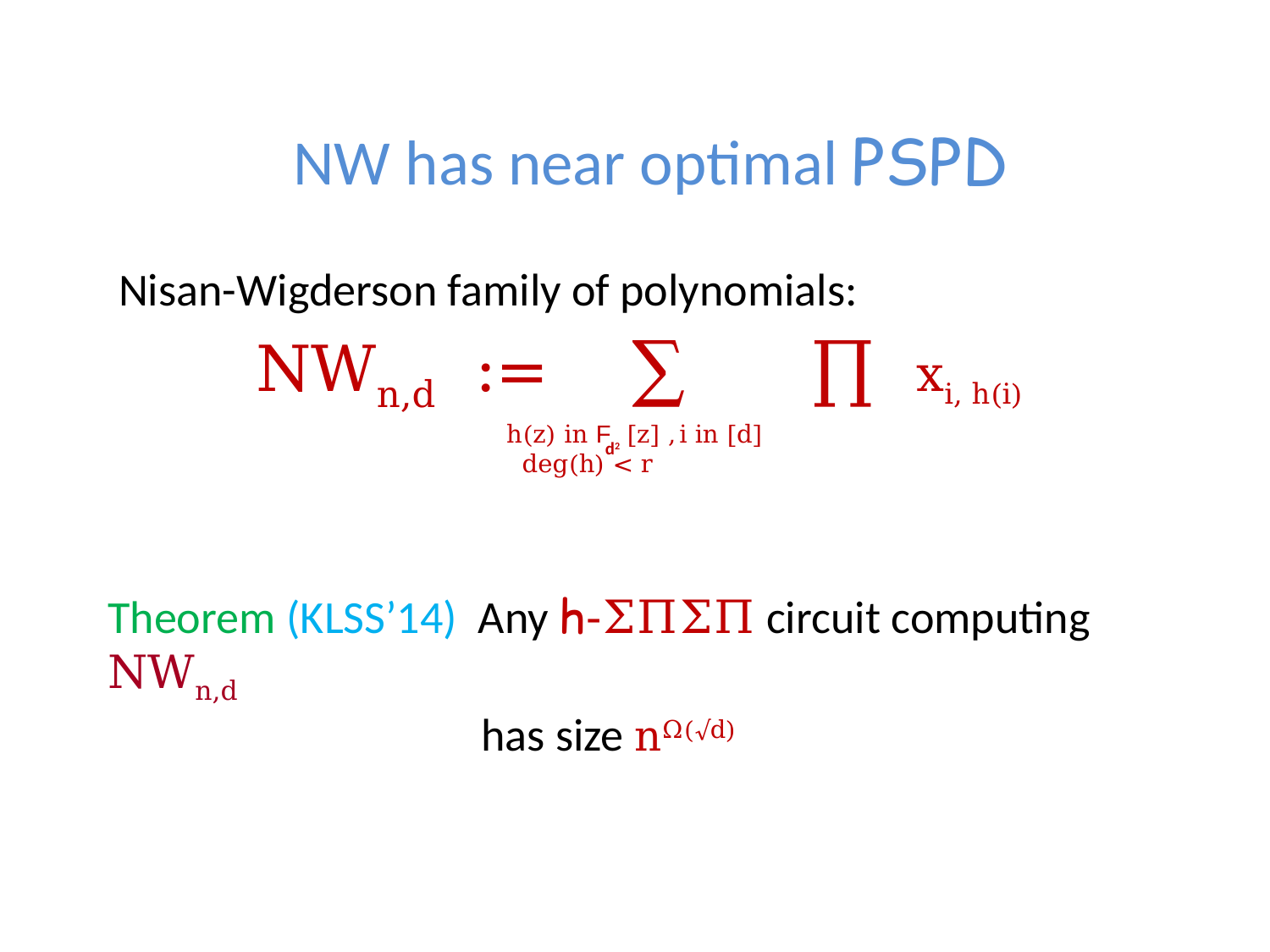

# NW has near optimal PSPD
Nisan-Wigderson family of polynomials:
	 NWn,d  :=    ∑      ∏  xi, h(i)

 h(z) in F  [z] , deg(h) < r
i in [d]
d2
Theorem (KLSS’14)  Any h-ΣΠΣΠ circuit computing NWn,d
                                    has size nΩ(√d)